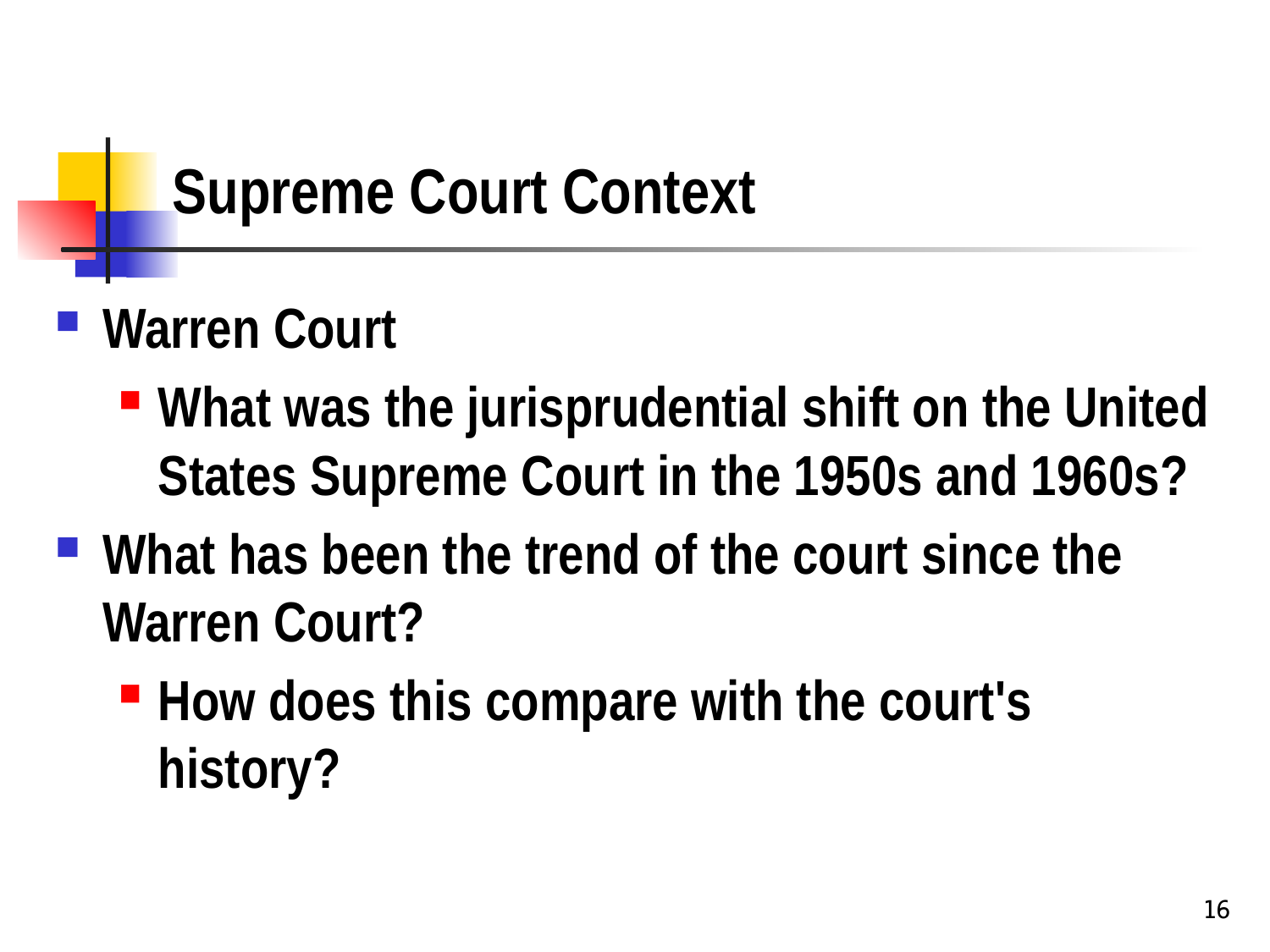

# Supreme Court Context
Warren Court
What was the jurisprudential shift on the United States Supreme Court in the 1950s and 1960s?
What has been the trend of the court since the Warren Court?
How does this compare with the court's history?
16